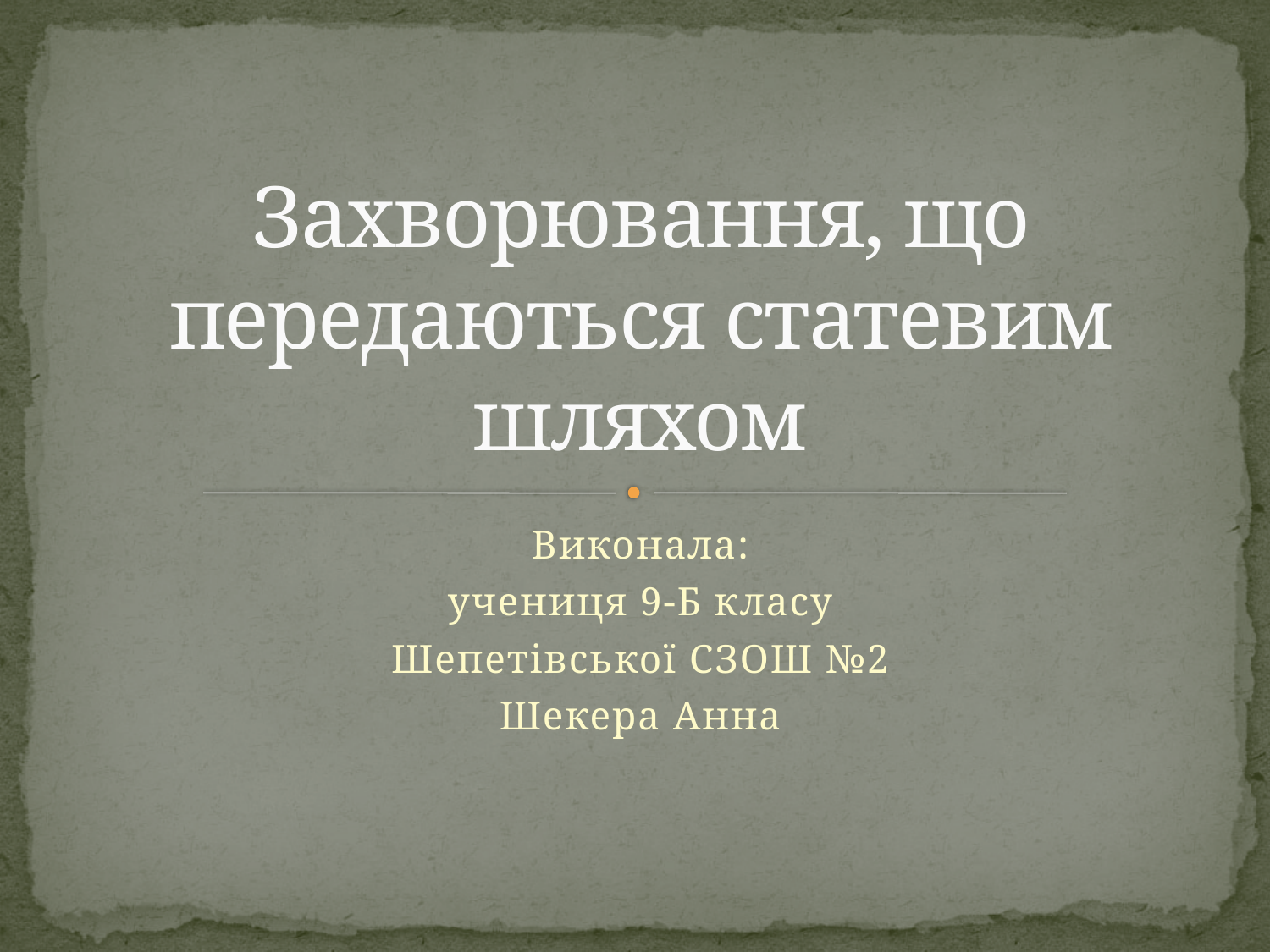

# Захворювання, що передаються статевим шляхом
Виконала:
учениця 9-Б класу
Шепетівської СЗОШ №2
Шекера Анна